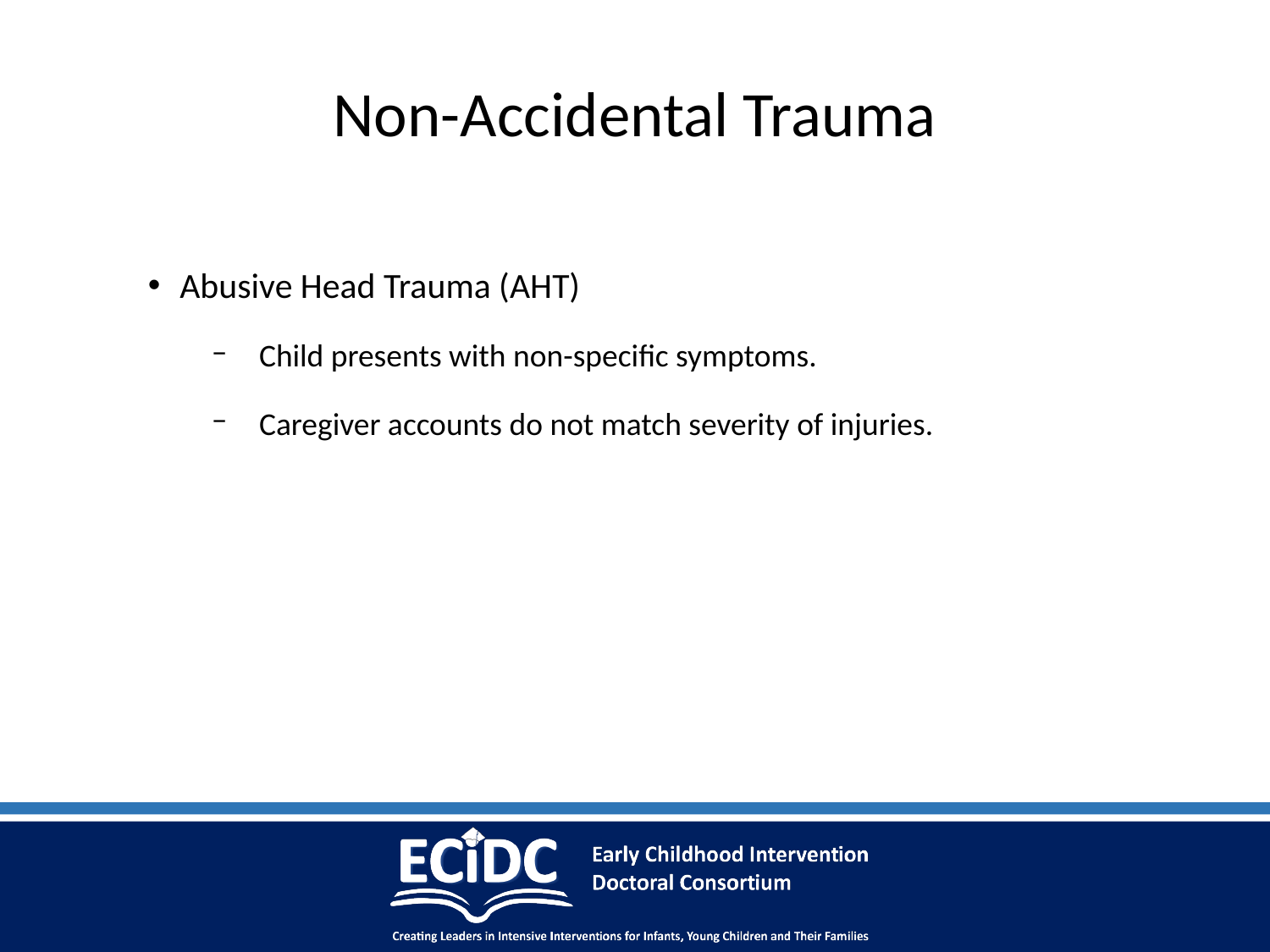

# Non-Accidental Trauma

Abusive Head Trauma (AHT)
Child presents with non-specific symptoms.
Caregiver accounts do not match severity of injuries.